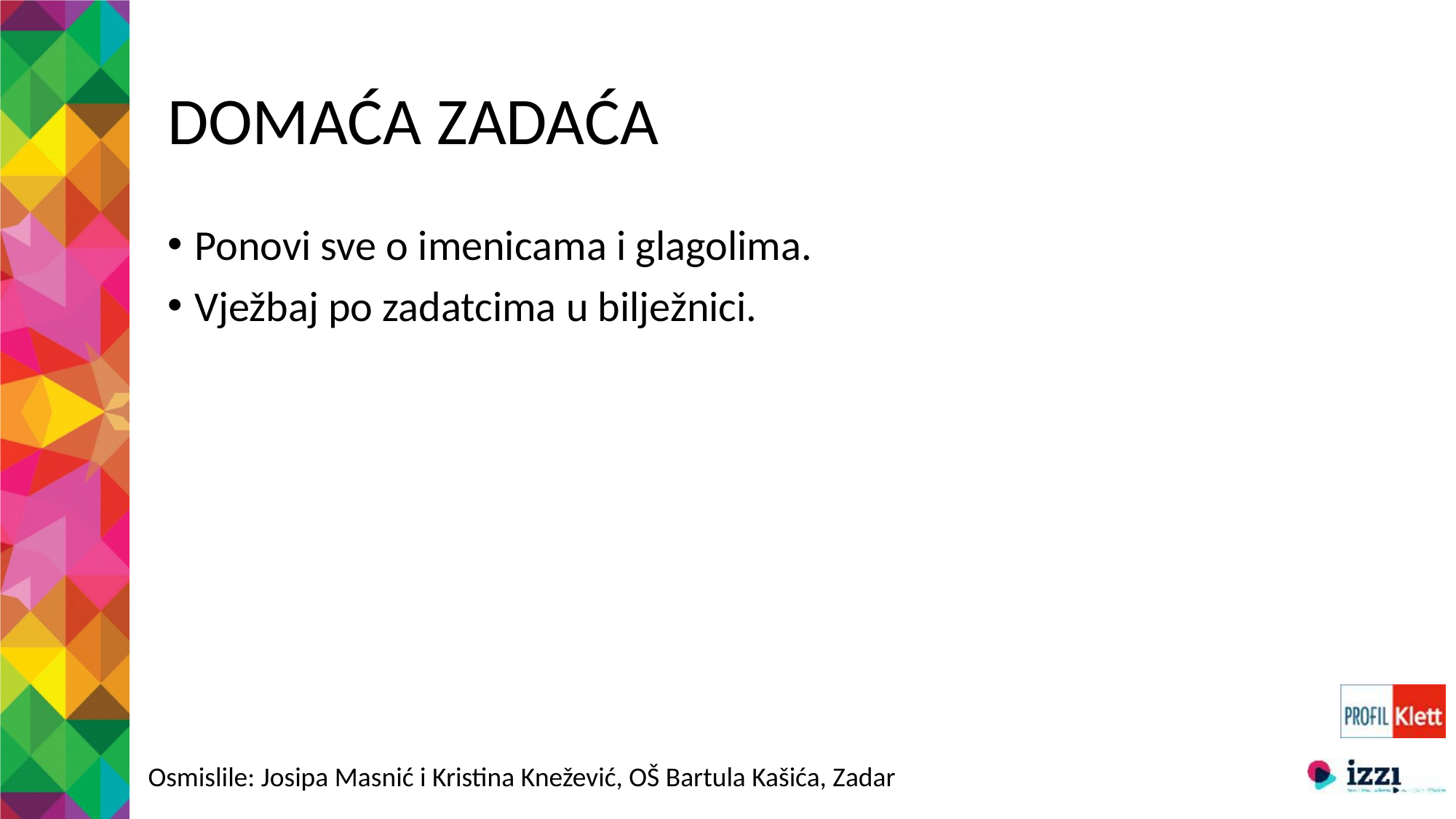

# DOMAĆA ZADAĆA
Ponovi sve o imenicama i glagolima.
Vježbaj po zadatcima u bilježnici.
Osmislile: Josipa Masnić i Kristina Knežević, OŠ Bartula Kašića, Zadar